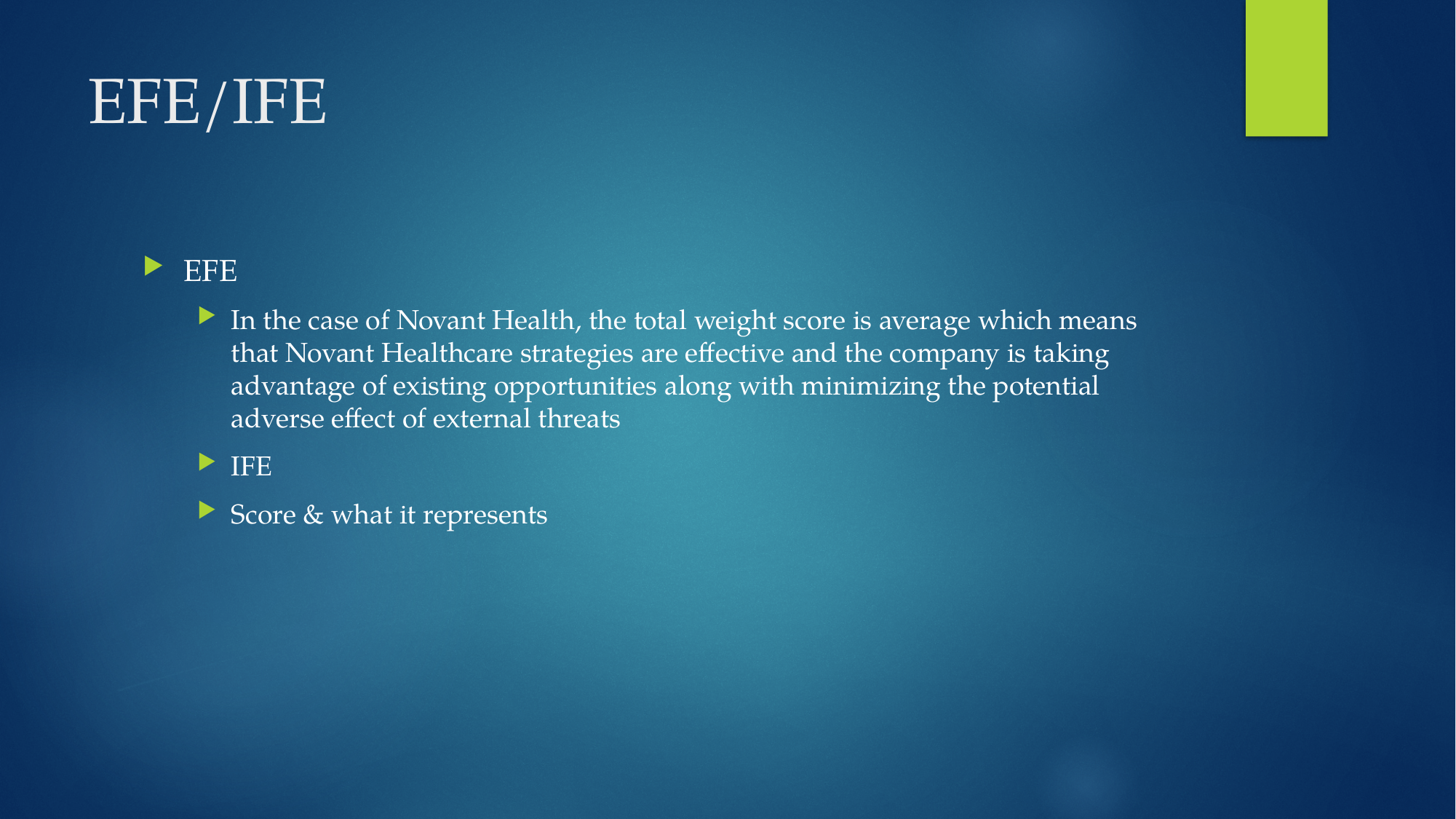

# EFE/IFE
EFE
In the case of Novant Health, the total weight score is average which means that Novant Healthcare strategies are effective and the company is taking advantage of existing opportunities along with minimizing the potential adverse effect of external threats
IFE
Score & what it represents